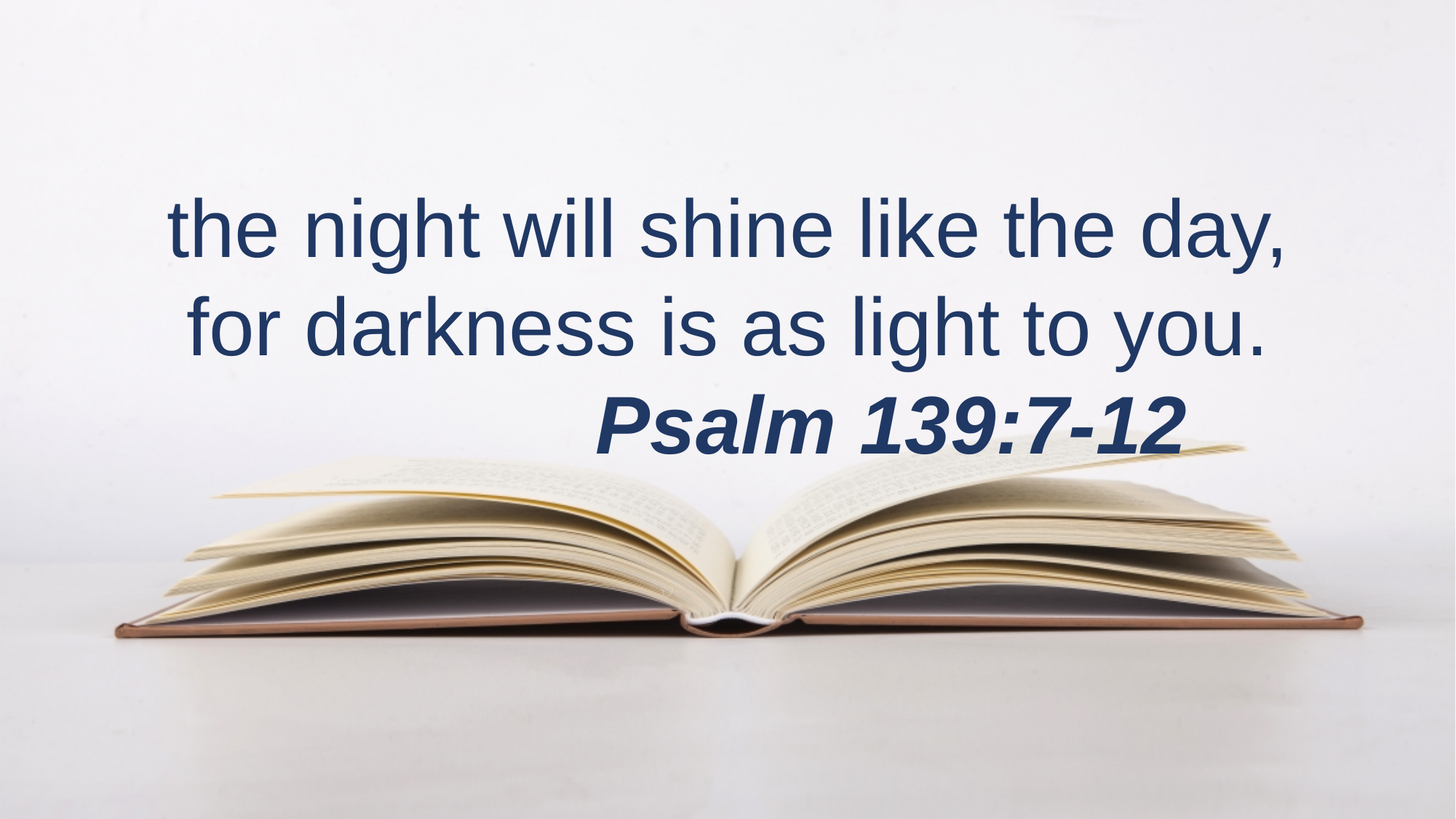

the night will shine like the day,
for darkness is as light to you.
			Psalm 139:7-12